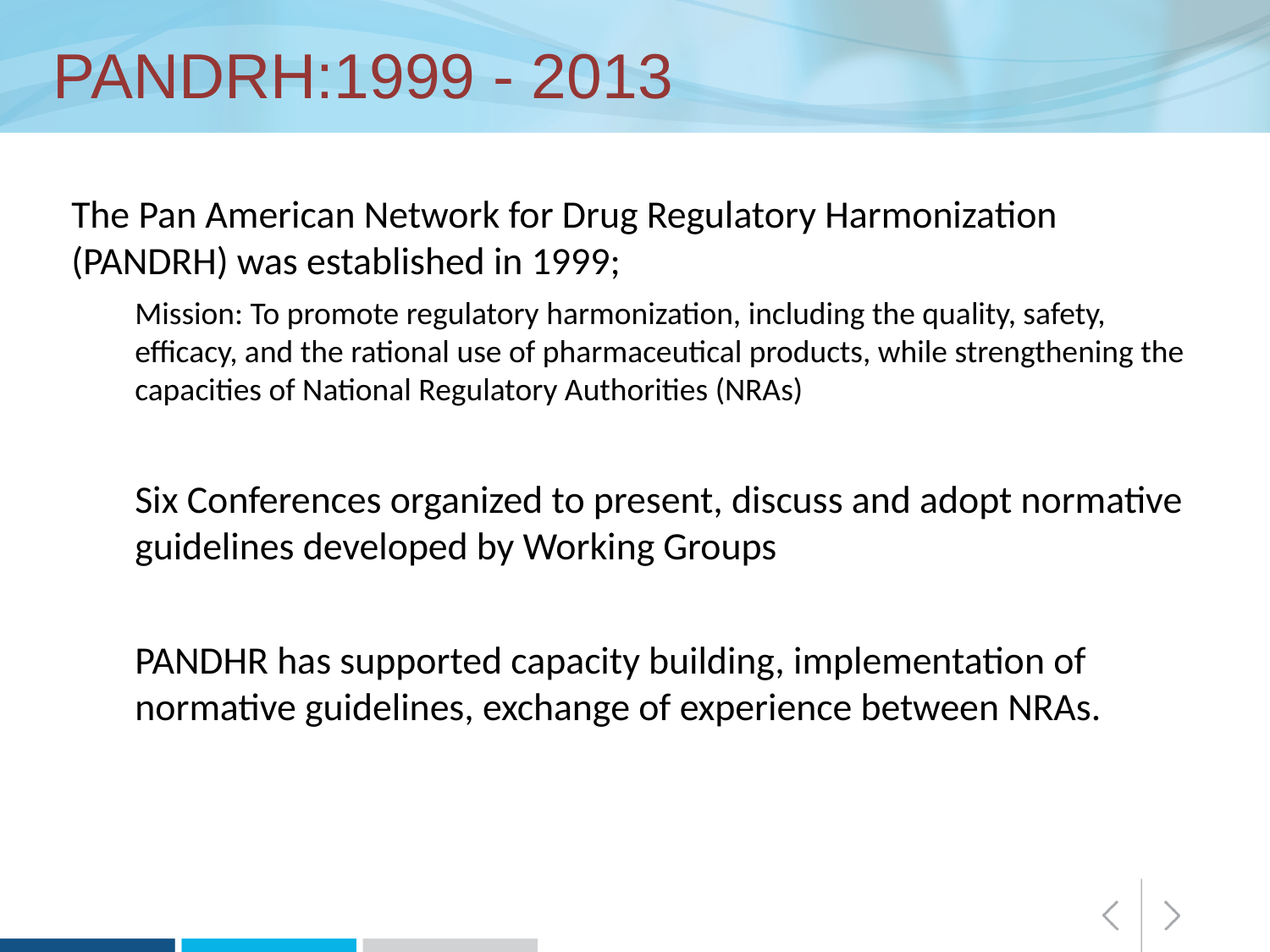

PANDRh:1999 - 2013
The Pan American Network for Drug Regulatory Harmonization (PANDRH) was established in 1999;
Mission: To promote regulatory harmonization, including the quality, safety, efficacy, and the rational use of pharmaceutical products, while strengthening the capacities of National Regulatory Authorities (NRAs)

Six Conferences organized to present, discuss and adopt normative guidelines developed by Working Groups

PANDHR has supported capacity building, implementation of normative guidelines, exchange of experience between NRAs.